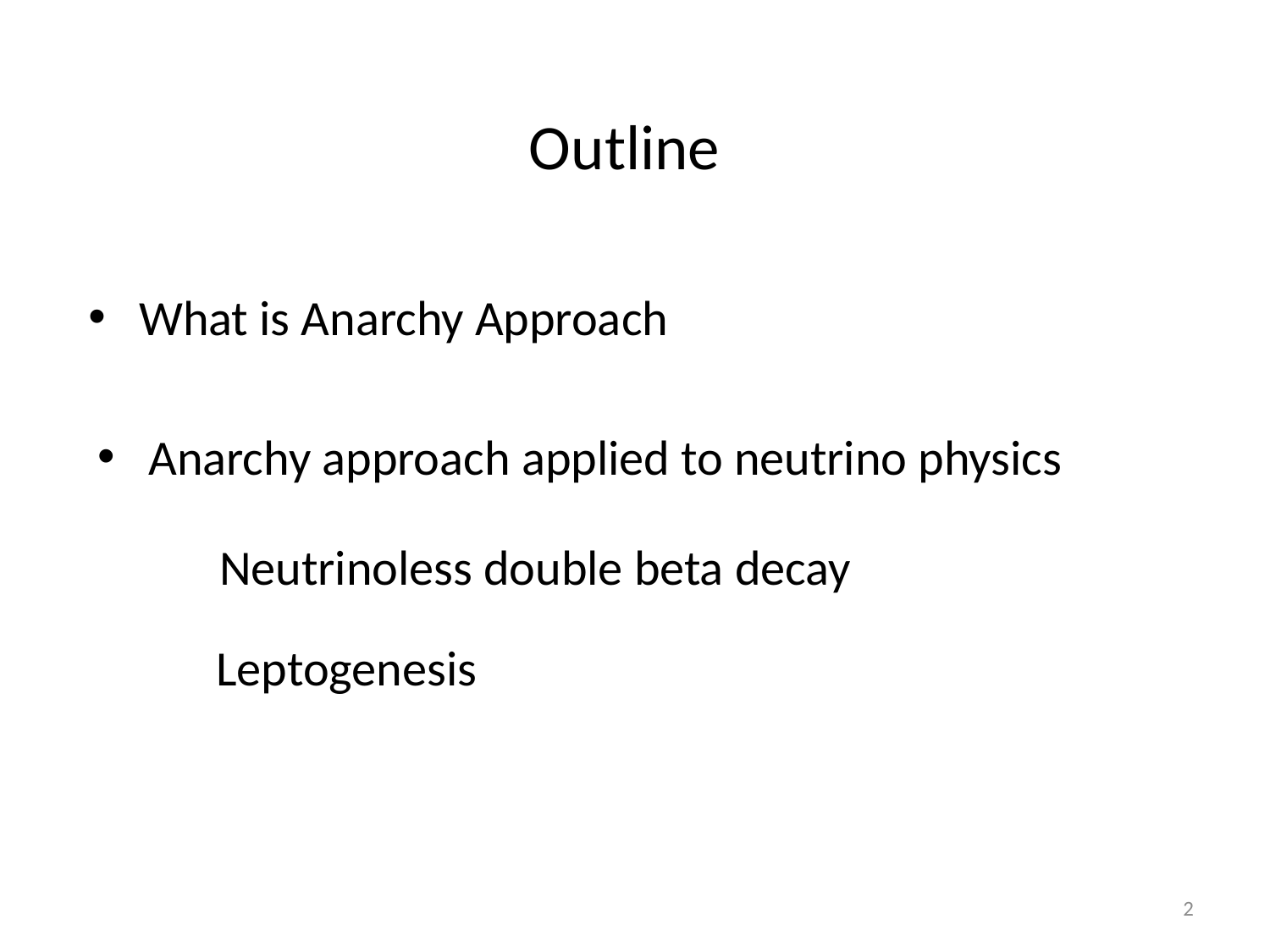

Outline
   What is Anarchy Approach
   Anarchy approach applied to neutrino physics
Neutrinoless double beta decay
Leptogenesis
2